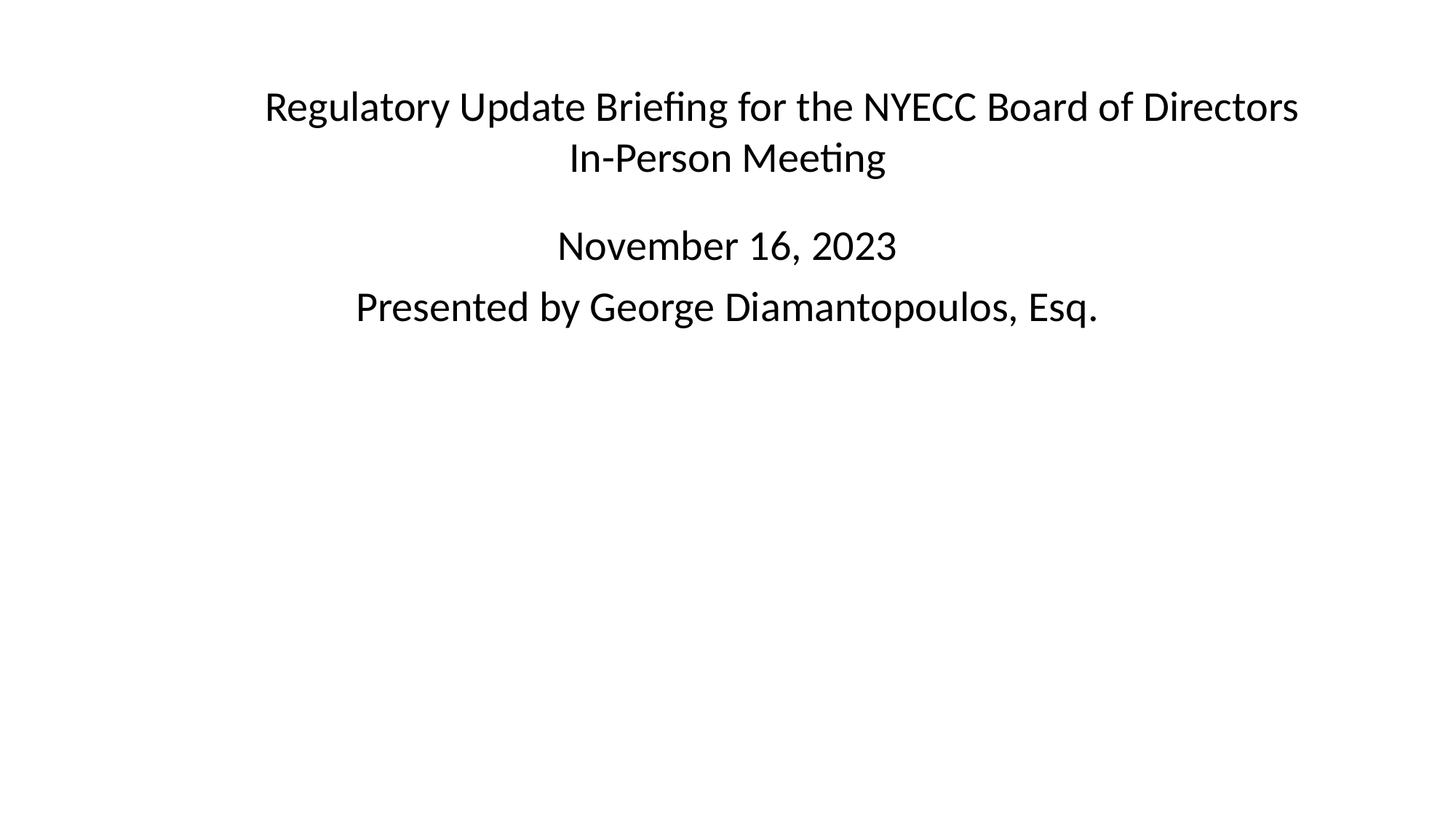

# Regulatory Update Briefing for the NYECC Board of Directors In-Person Meeting
November 16, 2023
Presented by George Diamantopoulos, Esq.